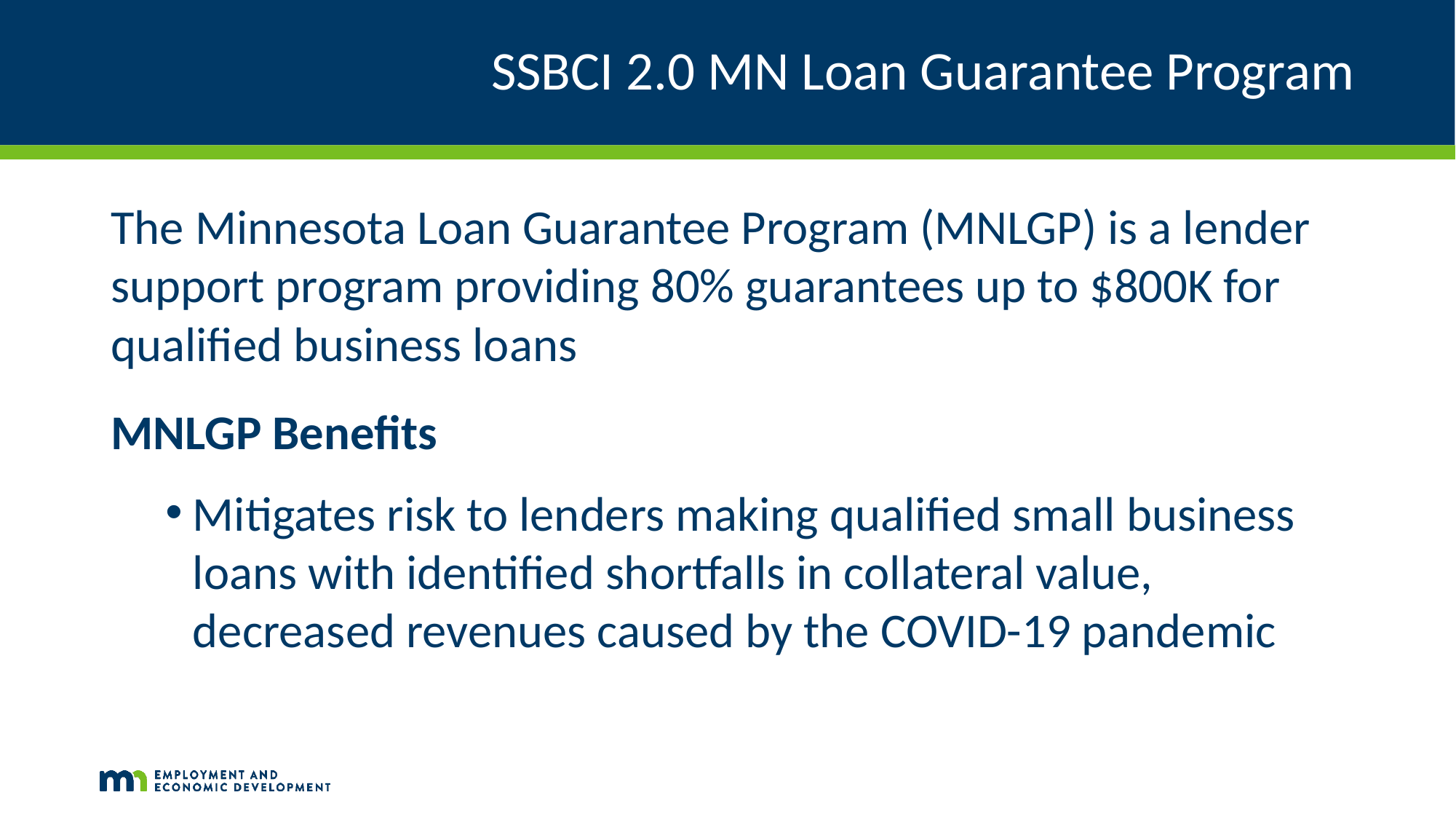

# SSBCI 2.0 MN Loan Guarantee Program
The Minnesota Loan Guarantee Program (MNLGP) is a lender support program providing 80% guarantees up to $800K for qualified business loans
MNLGP Benefits
Mitigates risk to lenders making qualified small business loans with identified shortfalls in collateral value, decreased revenues caused by the COVID-19 pandemic